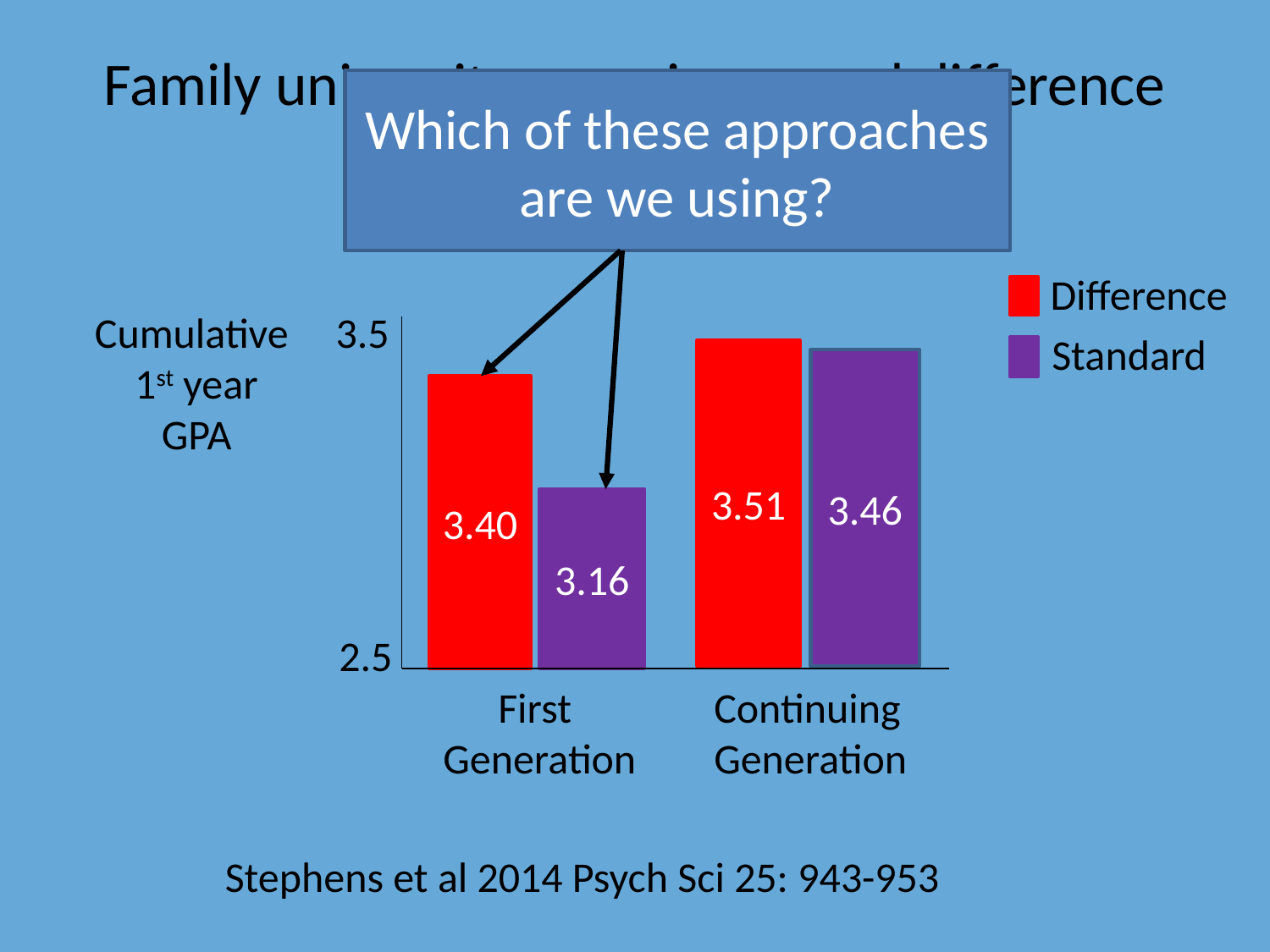

# Family university experience and difference education intervention
Which of these approaches are we using?
Difference

### Chart

| Category |
|---|
Cumulative
1st year
GPA
3.5
Standard

3.51
3.46
3.40
3.16
2.5
First
Generation
Continuing
Generation
Stephens et al 2014 Psych Sci 25: 943-953